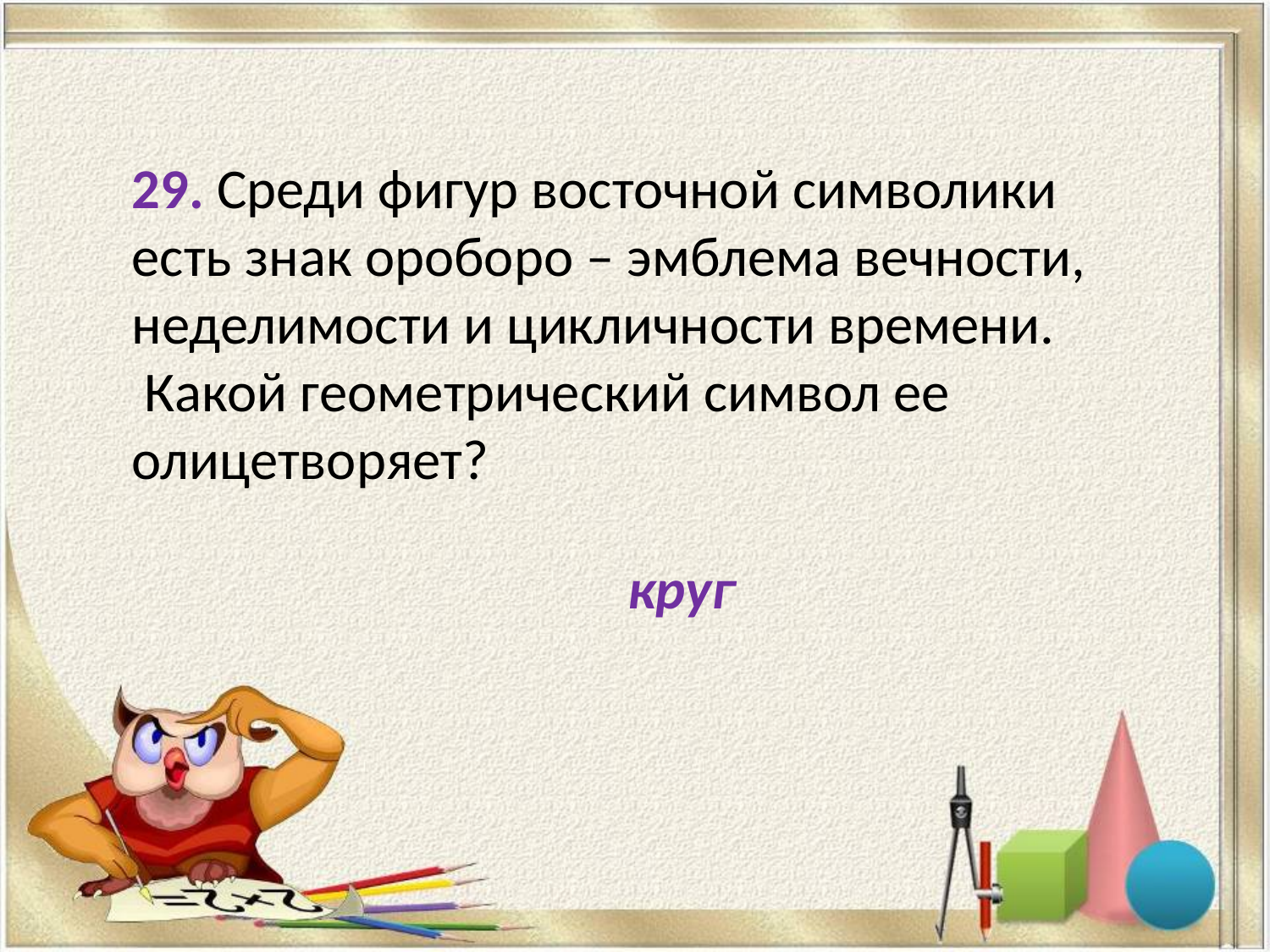

29. Среди фигур восточной символики
есть знак ороборо – эмблема вечности,
неделимости и цикличности времени.
 Какой геометрический символ ее
олицетворяет?

круг